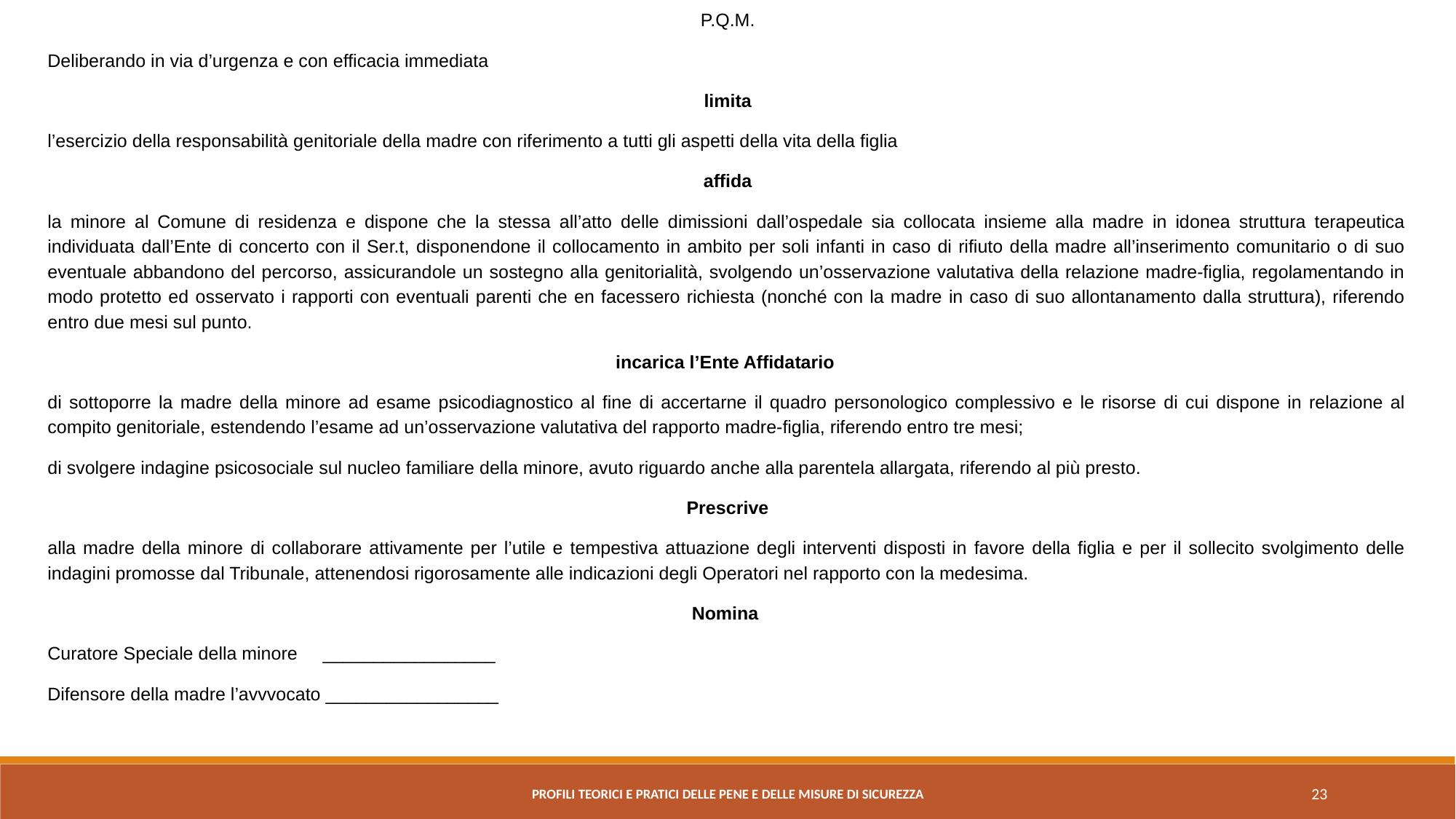

P.Q.M.
Deliberando in via d’urgenza e con efficacia immediata
limita
l’esercizio della responsabilità genitoriale della madre con riferimento a tutti gli aspetti della vita della figlia
affida
la minore al Comune di residenza e dispone che la stessa all’atto delle dimissioni dall’ospedale sia collocata insieme alla madre in idonea struttura terapeutica individuata dall’Ente di concerto con il Ser.t, disponendone il collocamento in ambito per soli infanti in caso di rifiuto della madre all’inserimento comunitario o di suo eventuale abbandono del percorso, assicurandole un sostegno alla genitorialità, svolgendo un’osservazione valutativa della relazione madre-figlia, regolamentando in modo protetto ed osservato i rapporti con eventuali parenti che en facessero richiesta (nonché con la madre in caso di suo allontanamento dalla struttura), riferendo entro due mesi sul punto.
incarica l’Ente Affidatario
di sottoporre la madre della minore ad esame psicodiagnostico al fine di accertarne il quadro personologico complessivo e le risorse di cui dispone in relazione al compito genitoriale, estendendo l’esame ad un’osservazione valutativa del rapporto madre-figlia, riferendo entro tre mesi;
di svolgere indagine psicosociale sul nucleo familiare della minore, avuto riguardo anche alla parentela allargata, riferendo al più presto.
Prescrive
alla madre della minore di collaborare attivamente per l’utile e tempestiva attuazione degli interventi disposti in favore della figlia e per il sollecito svolgimento delle indagini promosse dal Tribunale, attenendosi rigorosamente alle indicazioni degli Operatori nel rapporto con la medesima.
Nomina
Curatore Speciale della minore     _________________
Difensore della madre l’avvvocato _________________
PROFILI TEORICI E PRATICI DELLE PENE E DELLE MISURE DI SICUREZZA
23